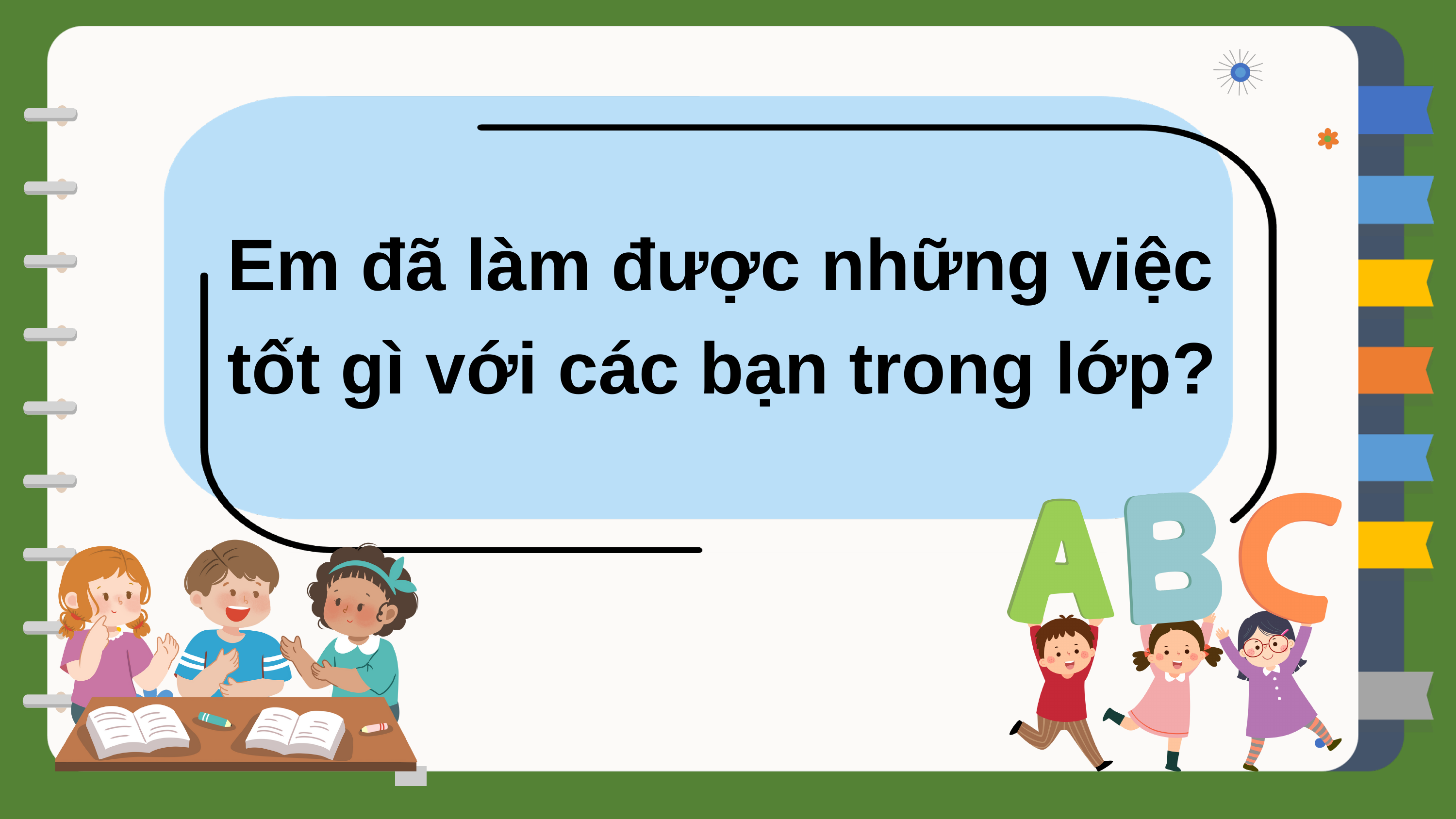

Em đã làm được những việc tốt gì với các bạn trong lớp?